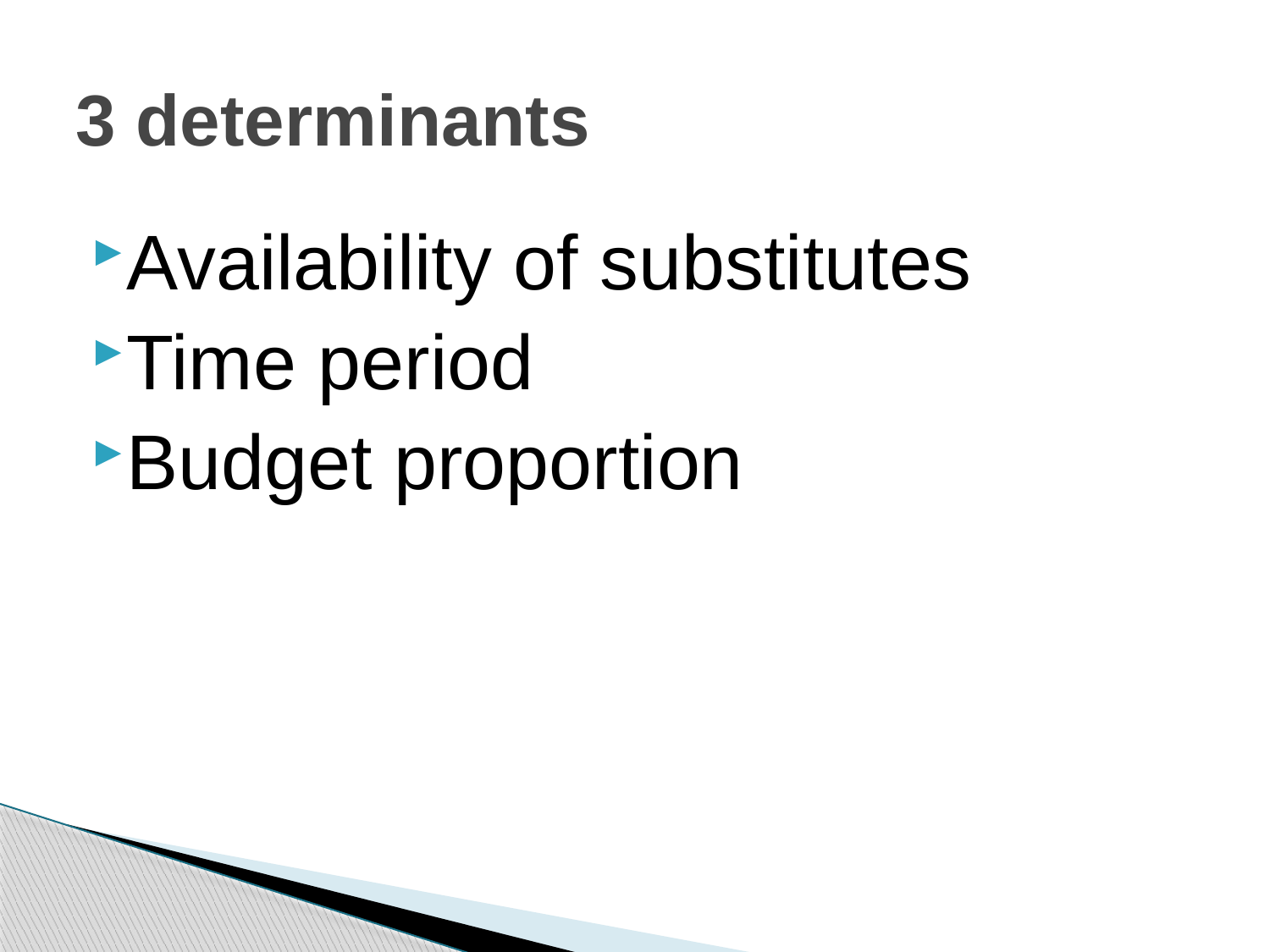

# 3 determinants
Availability of substitutes
Time period
Budget proportion